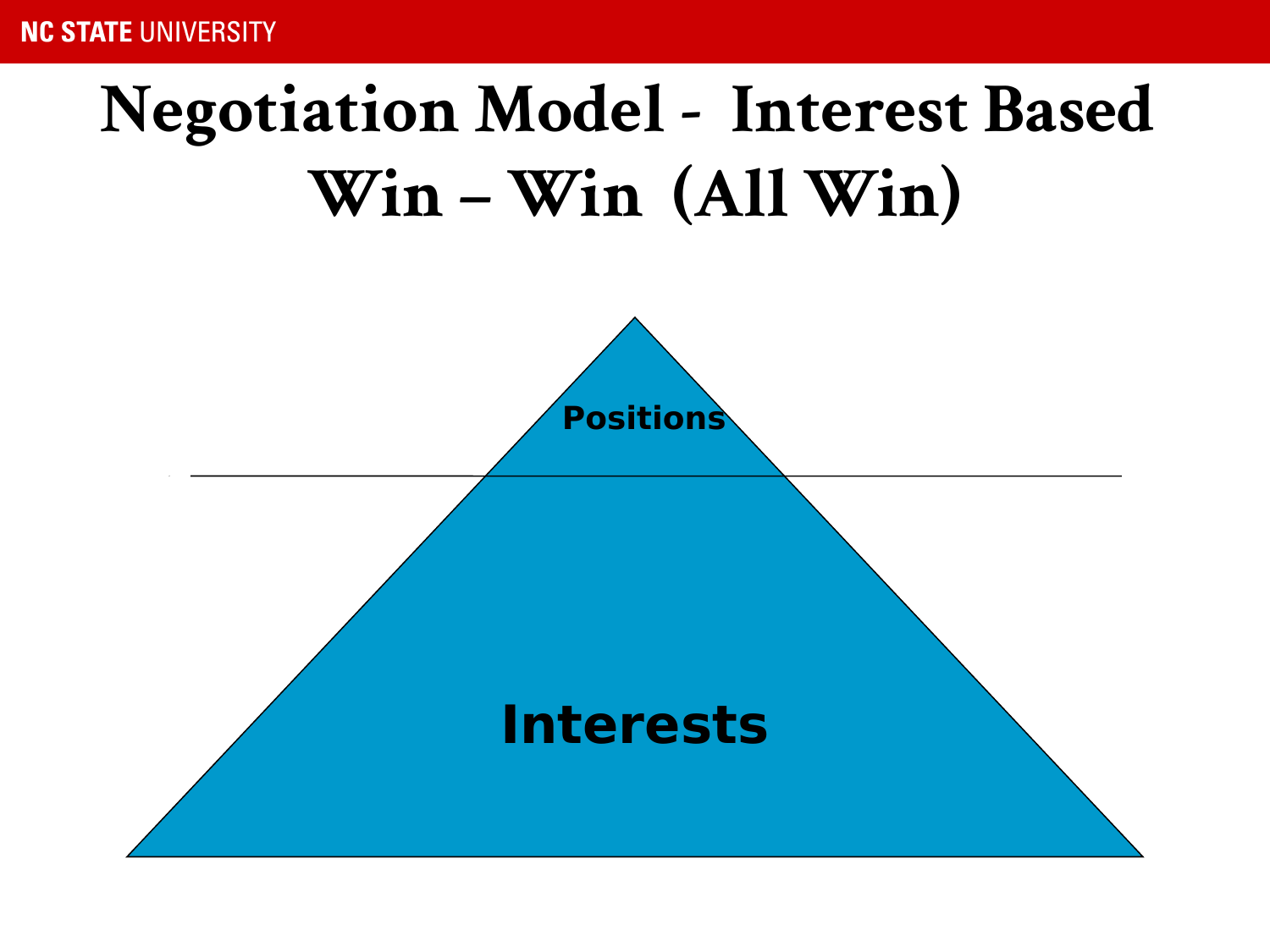

# Negotiation Model -  Interest Based Win – Win  (All Win)

Interests
Positions